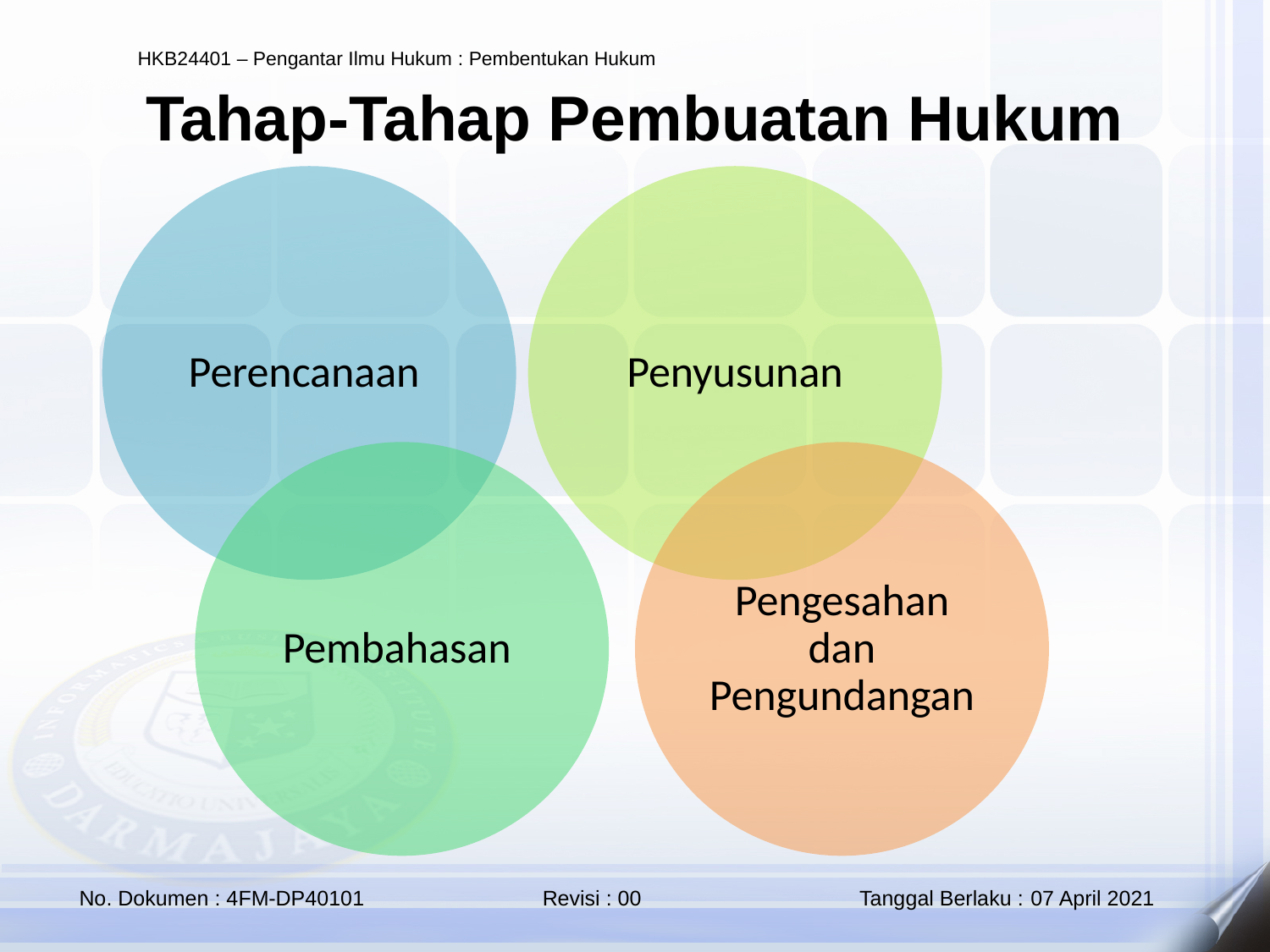

Tahap-Tahap Pembuatan Hukum
Perencanaan
Pembahasan
Penyusunan
Pengesahan dan Pengundangan